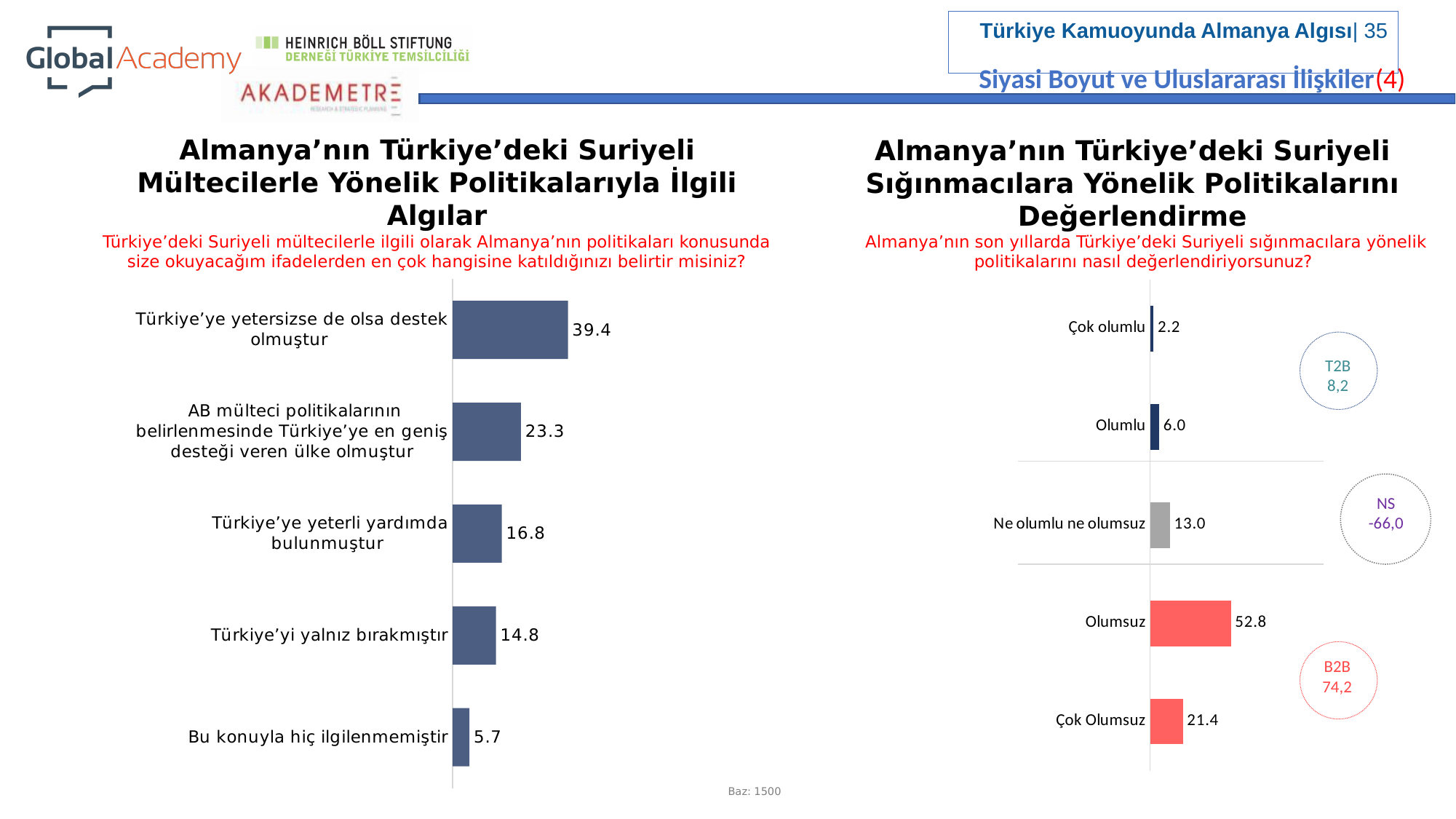

Siyasi Boyut ve Uluslararası İlişkiler(4)
Almanya’nın Türkiye’deki Suriyeli Mültecilerle Yönelik Politikalarıyla İlgili Algılar
Almanya’nın Türkiye’deki Suriyeli Sığınmacılara Yönelik Politikalarını Değerlendirme
Türkiye’deki Suriyeli mültecilerle ilgili olarak Almanya’nın politikaları konusunda size okuyacağım ifadelerden en çok hangisine katıldığınızı belirtir misiniz?
Almanya’nın son yıllarda Türkiye’deki Suriyeli sığınmacılara yönelik politikalarını nasıl değerlendiriyorsunuz?

### Chart

| Category | Series 1 |
|---|---|
| Çok olumlu | 2.2 |
| Olumlu | 6.0 |
| Ne olumlu ne olumsuz | 13.0 |
| Olumsuz | 52.8 |
| Çok Olumsuz | 21.4 |

### Chart

| Category |  |
|---|---|
|  Türkiye’ye yetersizse de olsa destek olmuştur | 39.4 |
|  AB mülteci politikalarının belirlenmesinde Türkiye’ye en geniş desteği veren ülke olmuştur | 23.3 |
|  Türkiye’ye yeterli yardımda bulunmuştur | 16.8 |
|  Türkiye’yi yalnız bırakmıştır | 14.8 |
|  Bu konuyla hiç ilgilenmemiştir | 5.7 |
T2B
8,2

NS
-66,0

B2B
74,2
Baz: 1500